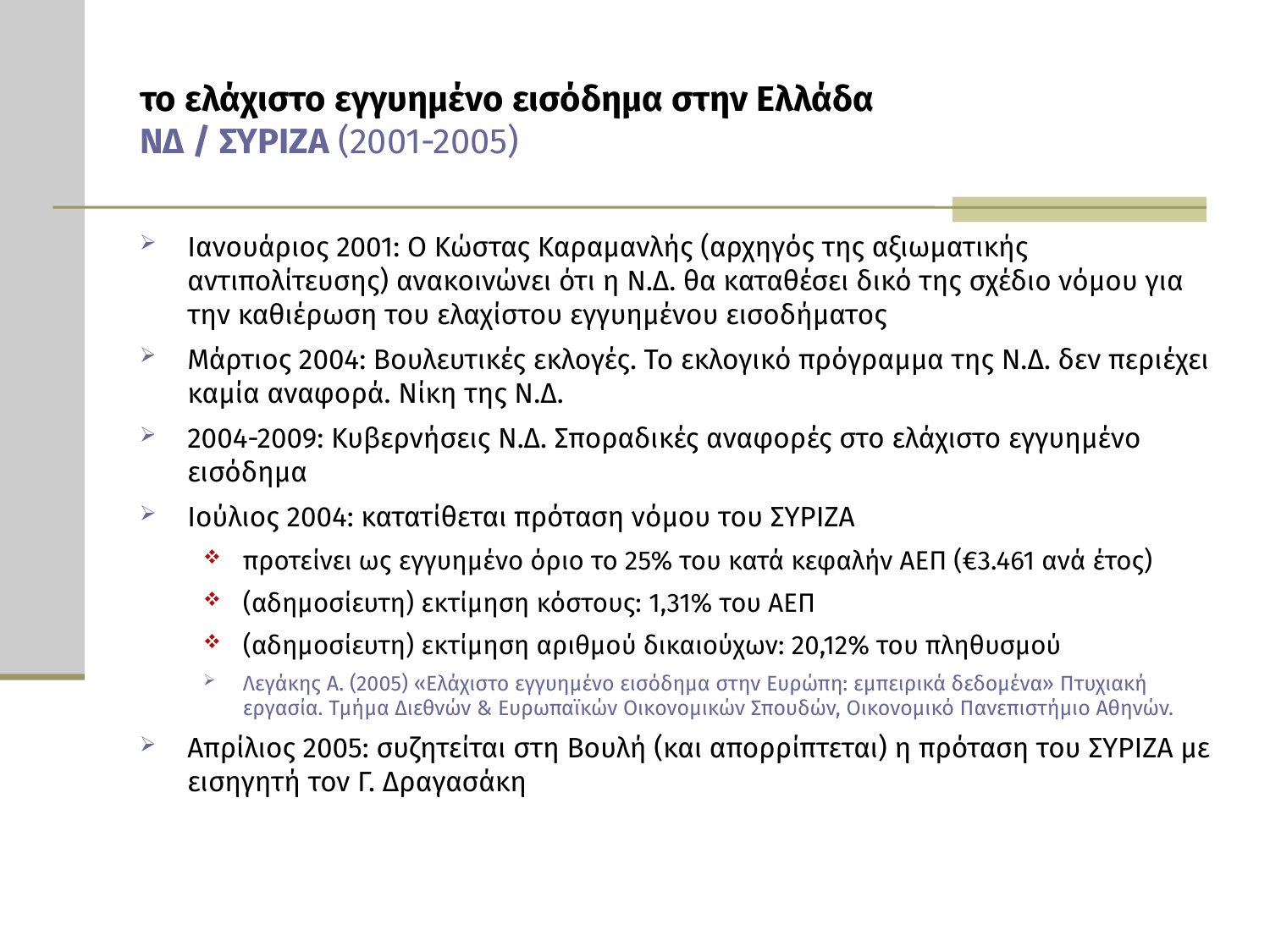

το ελάχιστο εγγυημένο εισόδημα στην Ελλάδα
ΝΔ / ΣΥΡΙΖΑ (2001-2005)
Ιανουάριος 2001: Ο Κώστας Καραμανλής (αρχηγός της αξιωματικής αντιπολίτευσης) ανακοινώνει ότι η Ν.Δ. θα καταθέσει δικό της σχέδιο νόμου για την καθιέρωση του ελαχίστου εγγυημένου εισοδήματος
Μάρτιος 2004: Βουλευτικές εκλογές. Το εκλογικό πρόγραμμα της Ν.Δ. δεν περιέχει καμία αναφορά. Νίκη της Ν.Δ.
2004-2009: Κυβερνήσεις Ν.Δ. Σποραδικές αναφορές στο ελάχιστο εγγυημένο εισόδημα
Ιούλιος 2004: κατατίθεται πρόταση νόμου του ΣΥΡΙΖΑ
προτείνει ως εγγυημένο όριο το 25% του κατά κεφαλήν ΑΕΠ (€3.461 ανά έτος)
(αδημοσίευτη) εκτίμηση κόστους: 1,31% του ΑΕΠ
(αδημοσίευτη) εκτίμηση αριθμού δικαιούχων: 20,12% του πληθυσμού
Λεγάκης Α. (2005) «Ελάχιστο εγγυημένο εισόδημα στην Ευρώπη: εμπειρικά δεδομένα» Πτυχιακή εργασία. Τμήμα Διεθνών & Ευρωπαϊκών Οικονομικών Σπουδών, Οικονομικό Πανεπιστήμιο Αθηνών.
Απρίλιος 2005: συζητείται στη Βουλή (και απορρίπτεται) η πρόταση του ΣΥΡΙΖΑ με εισηγητή τον Γ. Δραγασάκη